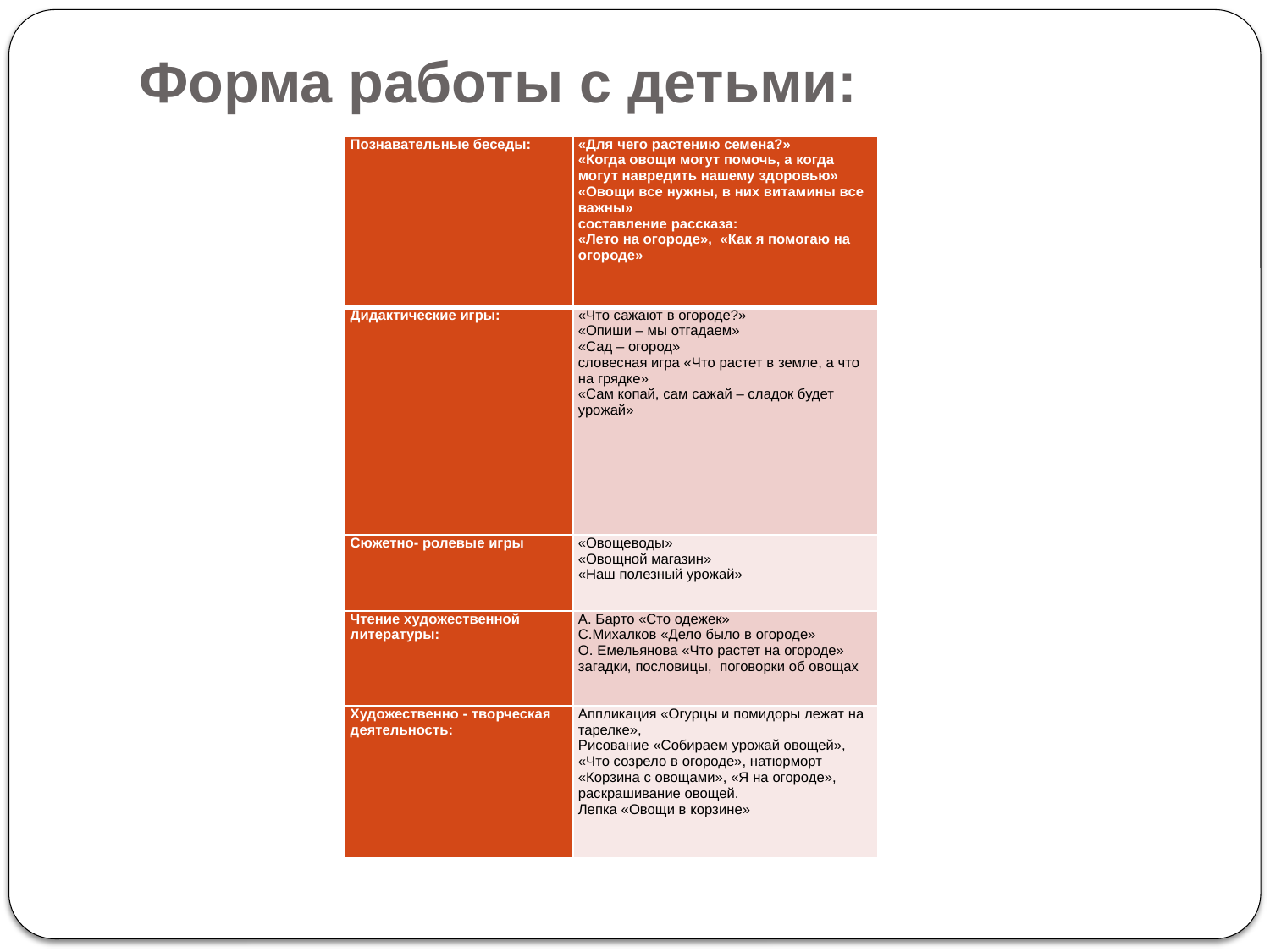

# Форма работы с детьми:
| Познавательные беседы: | «Для чего растению семена?» «Когда овощи могут помочь, а когда могут навредить нашему здоровью» «Овощи все нужны, в них витамины все важны» составление рассказа: «Лето на огороде»,  «Как я помогаю на  огороде» |
| --- | --- |
| Дидактические игры: | «Что сажают в огороде?» «Опиши – мы отгадаем» «Сад – огород» словесная игра «Что растет в земле, а что на грядке» «Сам копай, сам сажай – сладок будет урожай» |
| Сюжетно- ролевые игры | «Овощеводы» «Овощной магазин» «Наш полезный урожай» |
| Чтение художественной литературы: | А. Барто «Сто одежек» С.Михалков «Дело было в огороде» О. Емельянова «Что растет на огороде» загадки, пословицы, поговорки об овощах |
| Художественно - творческая деятельность: | Аппликация «Огурцы и помидоры лежат на тарелке», Рисование «Собираем урожай овощей», «Что созрело в огороде», натюрморт «Корзина с овощами», «Я на огороде», раскрашивание овощей. Лепка «Овощи в корзине» |